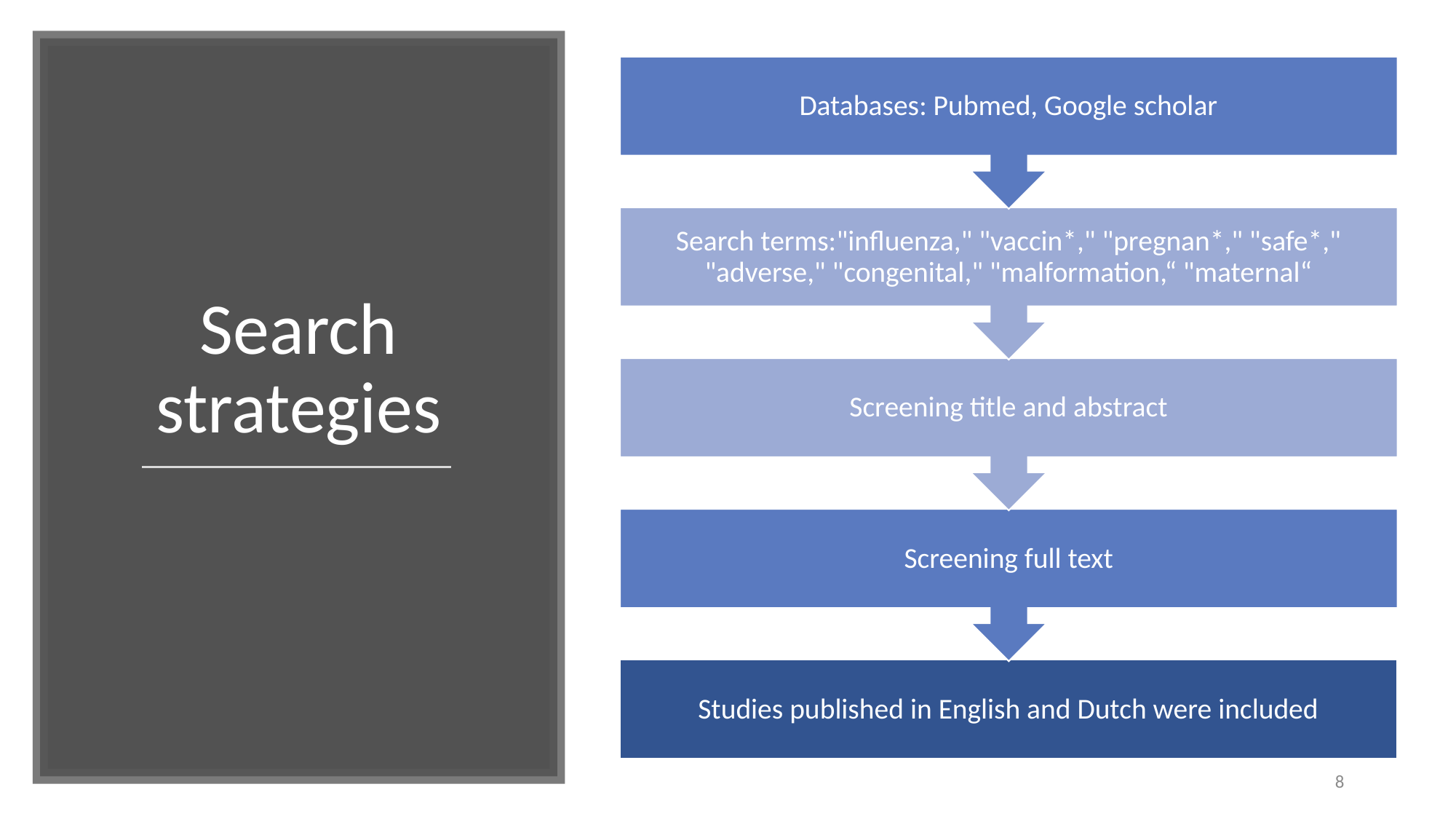

Studies published in English and Dutch were included
Screening full text
Screening title and abstract
Search terms:"influenza," "vaccin*," "pregnan*," "safe*," "adverse," "congenital," "malformation,“ "maternal“
Databases: Pubmed, Google scholar
# Search strategies
8